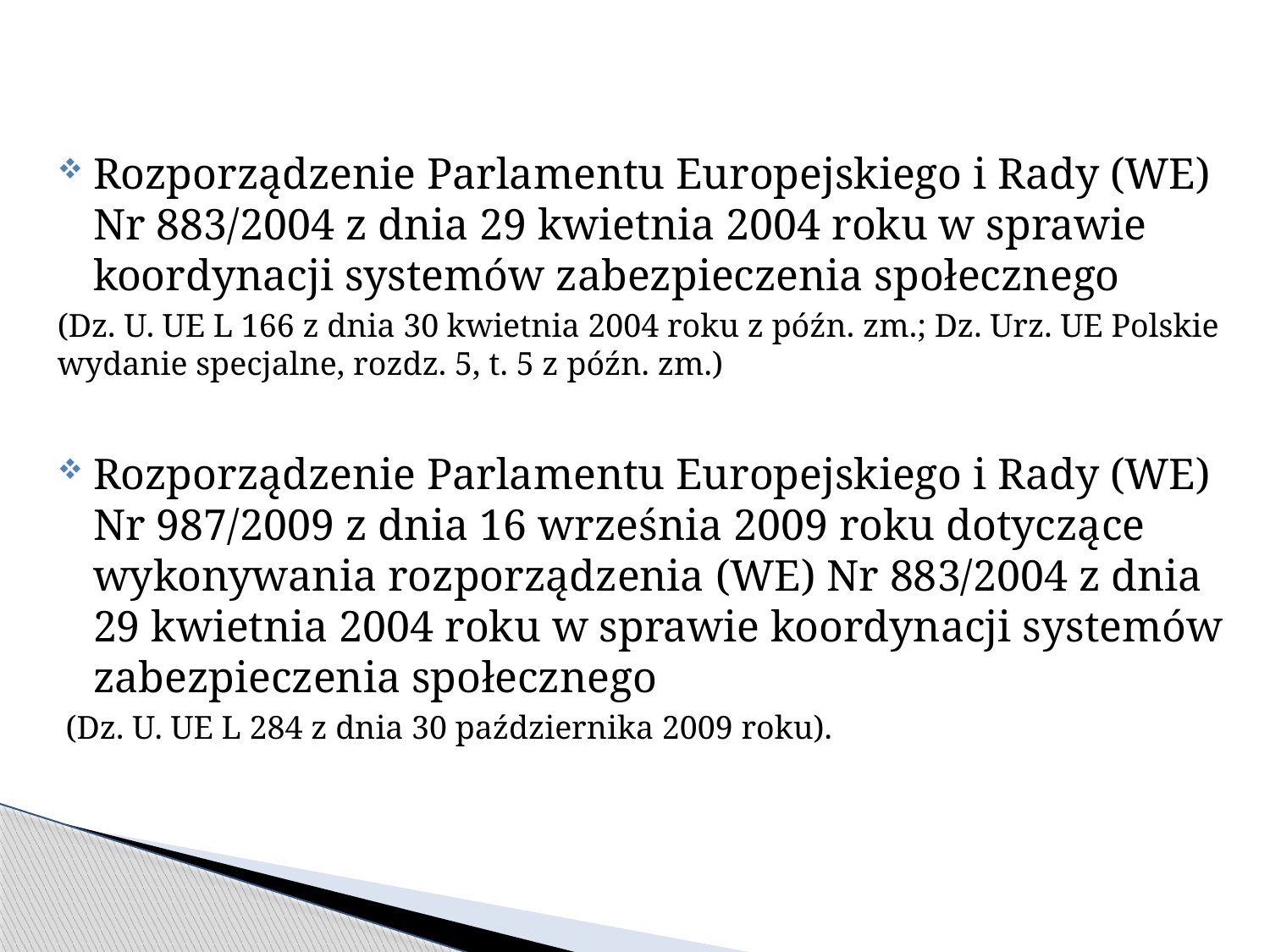

Rozporządzenie Parlamentu Europejskiego i Rady (WE) Nr 883/2004 z dnia 29 kwietnia 2004 roku w sprawie koordynacji systemów zabezpieczenia społecznego
(Dz. U. UE L 166 z dnia 30 kwietnia 2004 roku z późn. zm.; Dz. Urz. UE Polskie wydanie specjalne, rozdz. 5, t. 5 z późn. zm.)

Rozporządzenie Parlamentu Europejskiego i Rady (WE) Nr 987/2009 z dnia 16 września 2009 roku dotyczące  wykonywania rozporządzenia (WE) Nr 883/2004 z dnia 29 kwietnia 2004 roku w sprawie koordynacji systemów zabezpieczenia społecznego
 (Dz. U. UE L 284 z dnia 30 października 2009 roku).